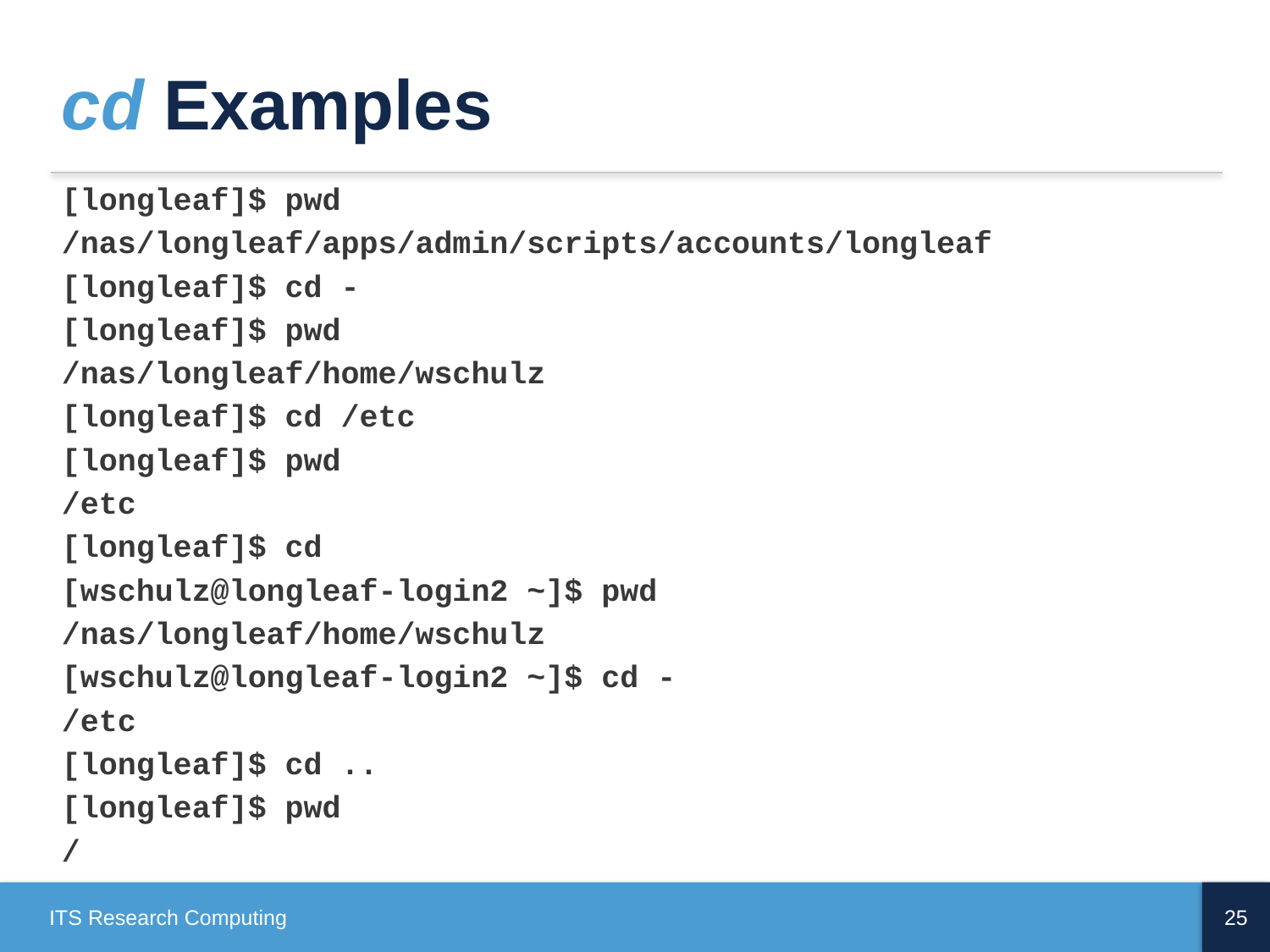

# cd Examples
[longleaf]$ pwd
/nas/longleaf/apps/admin/scripts/accounts/longleaf
[longleaf]$ cd -
[longleaf]$ pwd
/nas/longleaf/home/wschulz
[longleaf]$ cd /etc
[longleaf]$ pwd
/etc
[longleaf]$ cd
[wschulz@longleaf-login2 ~]$ pwd
/nas/longleaf/home/wschulz
[wschulz@longleaf-login2 ~]$ cd -
/etc
[longleaf]$ cd ..
[longleaf]$ pwd
/

ITS Research Computing
25